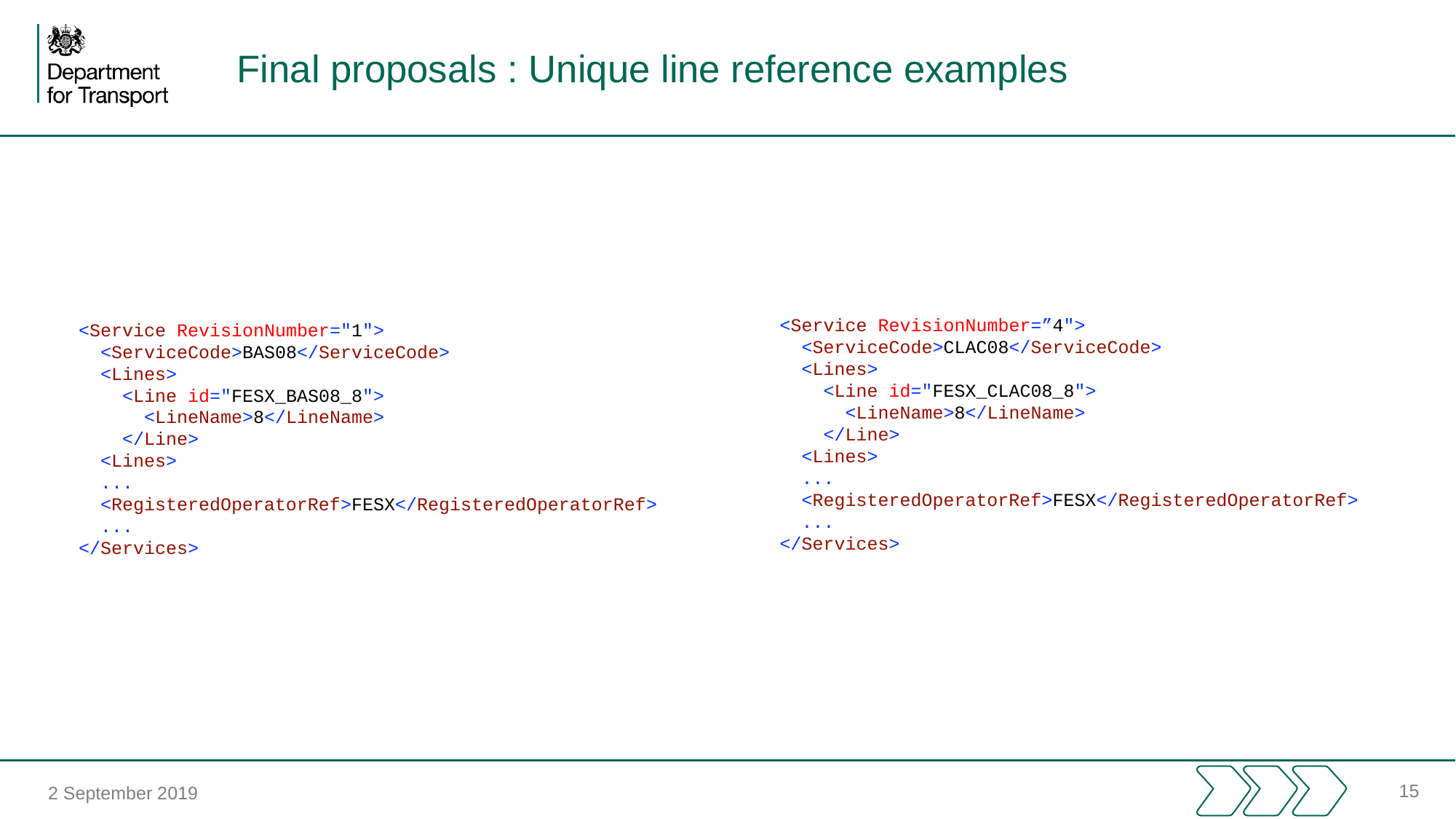

# Final proposals : Unique line reference examples
  <Service RevisionNumber=”4">
    <ServiceCode>CLAC08</ServiceCode>
    <Lines>
      <Line id="FESX_CLAC08_8">
        <LineName>8</LineName>
      </Line>
    <Lines>
    ...
    <RegisteredOperatorRef>FESX</RegisteredOperatorRef>
    ...
  </Services>
  <Service RevisionNumber="1">
    <ServiceCode>BAS08</ServiceCode>
    <Lines>
      <Line id="FESX_BAS08_8">
        <LineName>8</LineName>
      </Line>
    <Lines>
    ...
    <RegisteredOperatorRef>FESX</RegisteredOperatorRef>
    ...
  </Services>
15